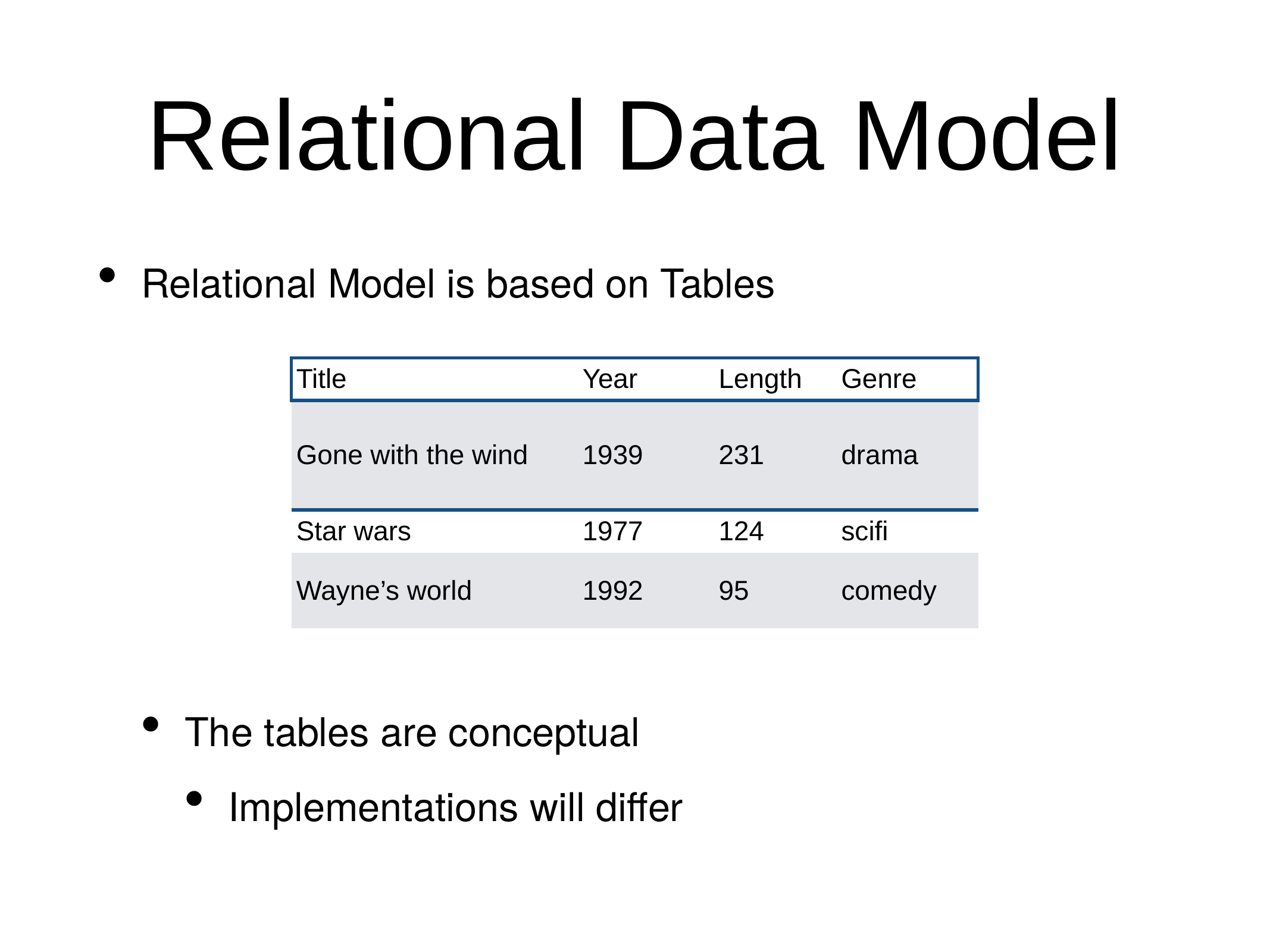

# Relational Data Model
Relational Model is based on Tables

The tables are conceptual
Implementations will differ
| Title | Year | Length | Genre |
| --- | --- | --- | --- |
| Gone with the wind | 1939 | 231 | drama |
| Star wars | 1977 | 124 | scifi |
| Wayne’s world | 1992 | 95 | comedy |
|  |  |  |  |